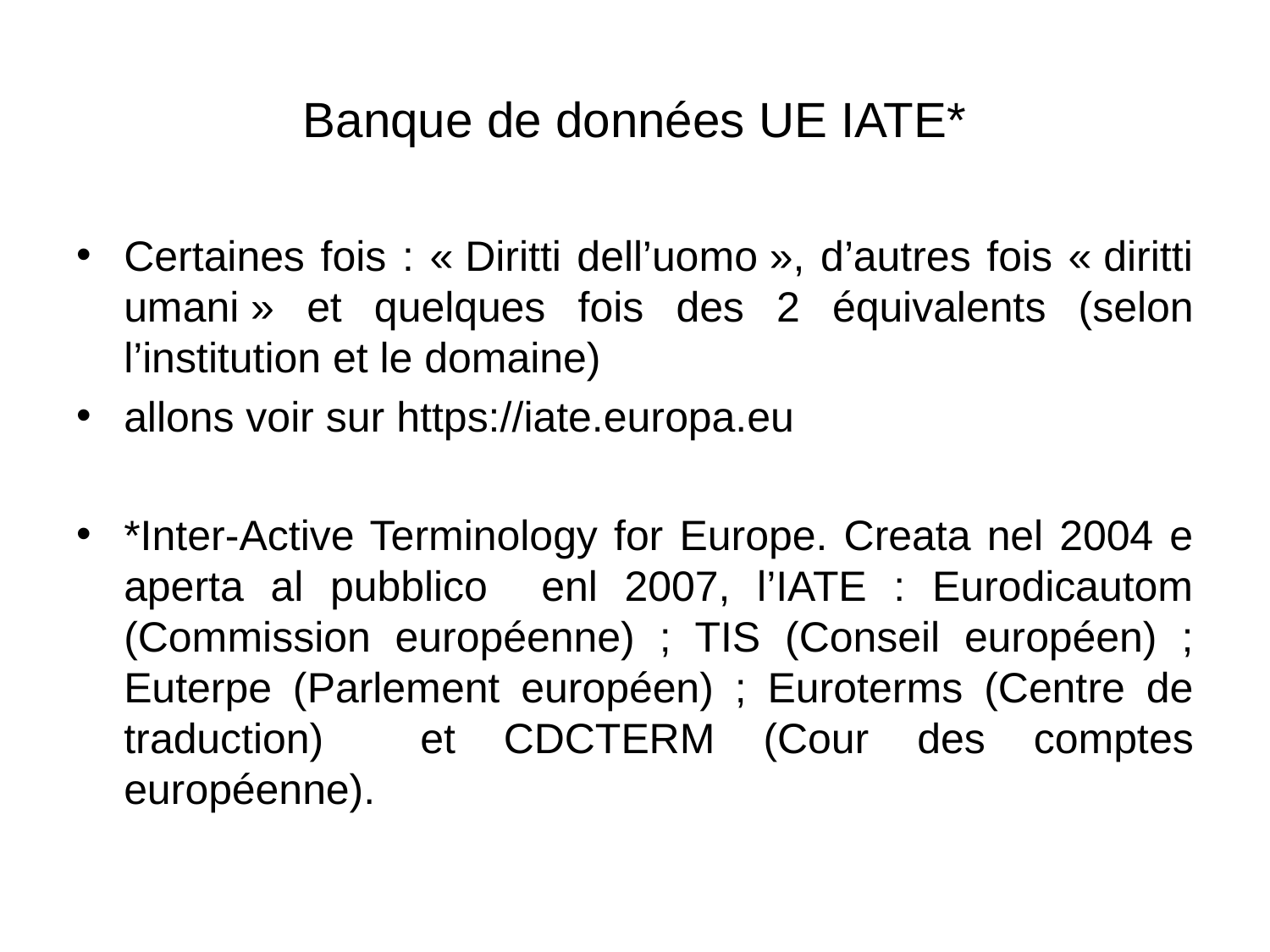

# Banque de données UE IATE*
Certaines fois : « Diritti dell’uomo », d’autres fois « diritti umani » et quelques fois des 2 équivalents (selon l’institution et le domaine)
allons voir sur https://iate.europa.eu

*Inter-Active Terminology for Europe. Creata nel 2004 e aperta al pubblico  enl 2007, l’IATE : Eurodicautom (Commission européenne) ; TIS (Conseil européen) ; Euterpe (Parlement européen) ; Euroterms (Centre de traduction)  et CDCTERM (Cour des comptes européenne).